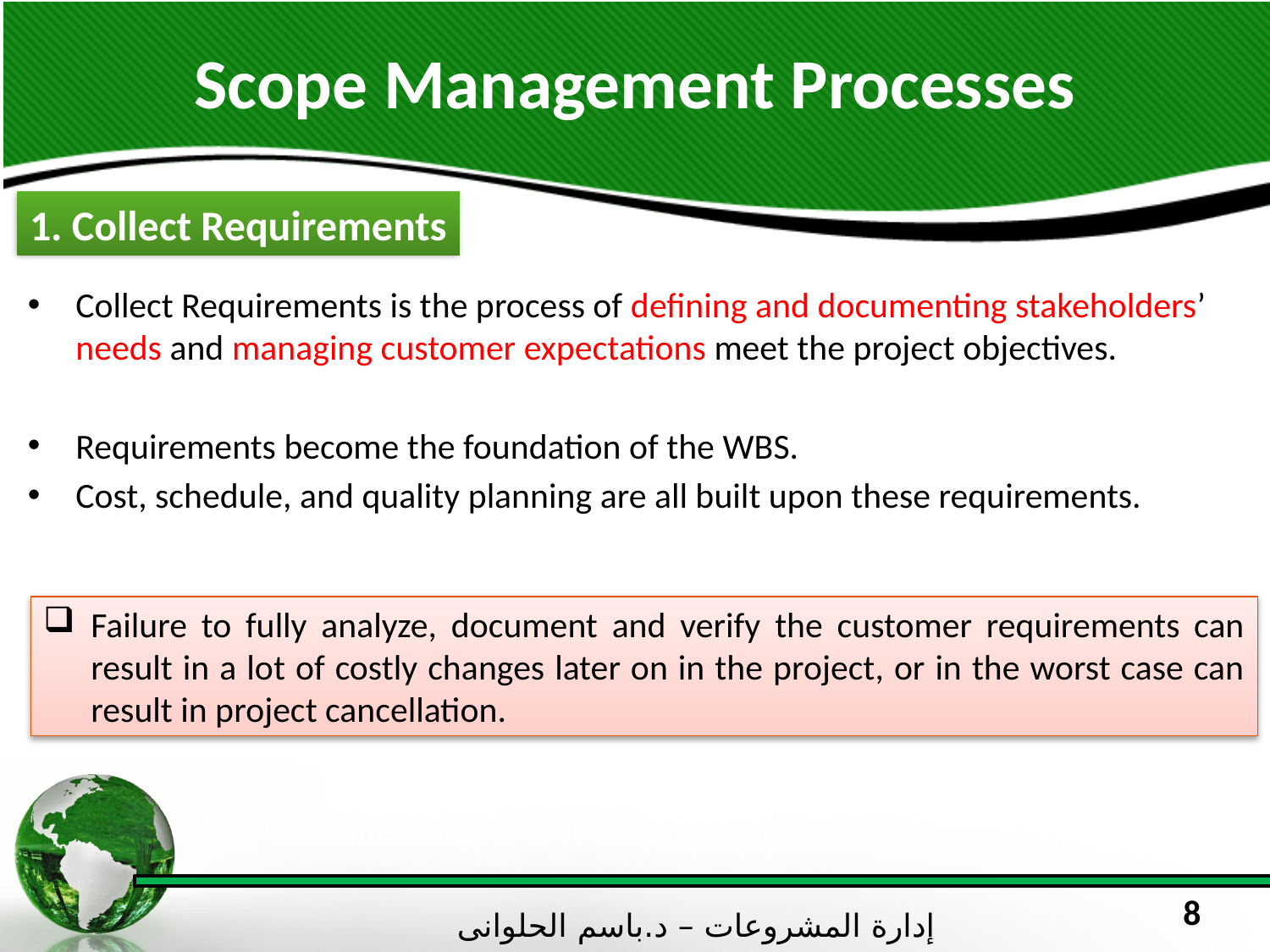

# Scope Management Processes
1. Collect Requirements
Collect Requirements is the process of defining and documenting stakeholders’ needs and managing customer expectations meet the project objectives.

Requirements become the foundation of the WBS.
Cost, schedule, and quality planning are all built upon these requirements.

Failure to fully analyze, document and verify the customer requirements can result in a lot of costly changes later on in the project, or in the worst case can result in project cancellation.